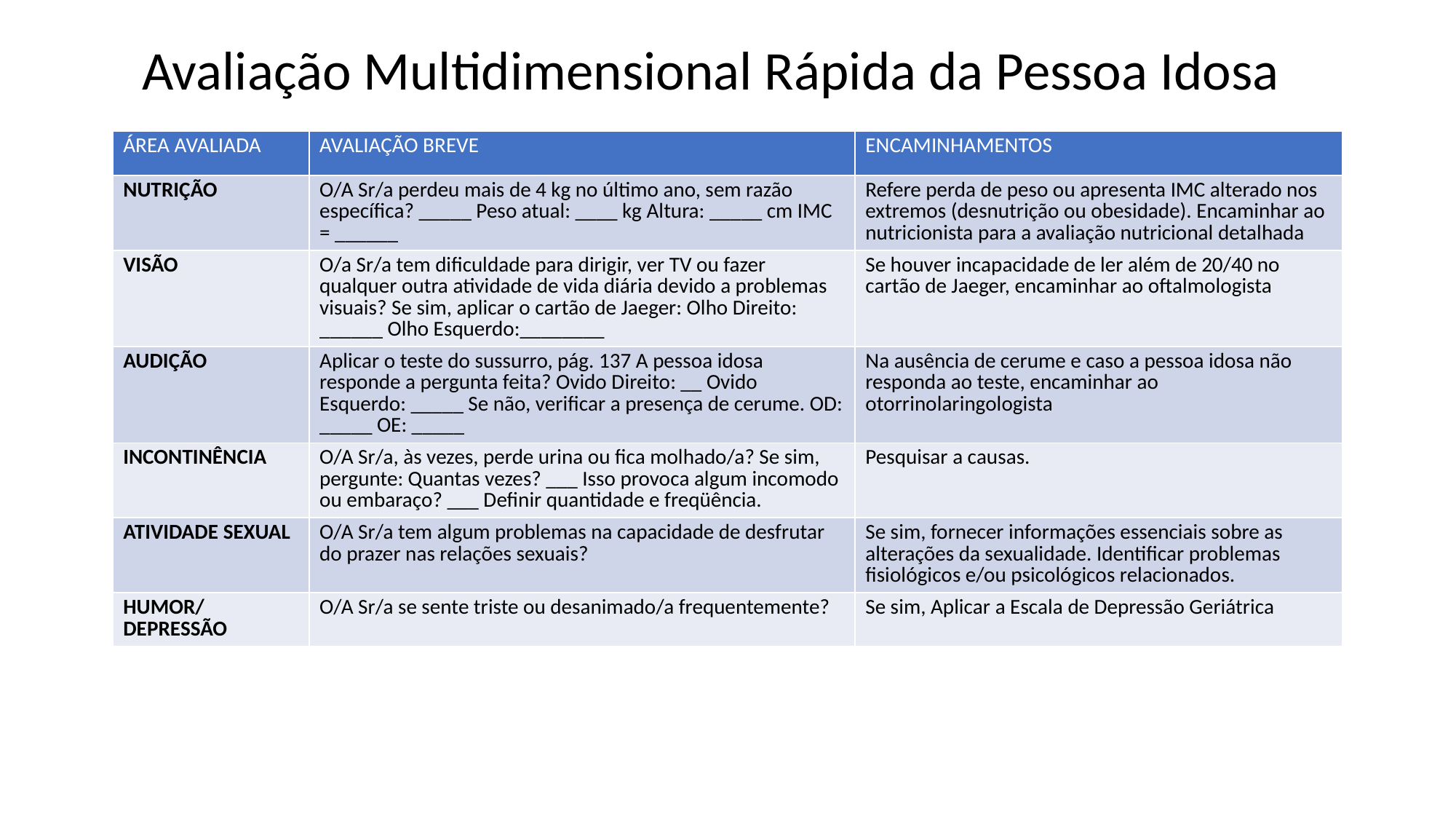

# Avaliação Multidimensional Rápida da Pessoa Idosa
| ÁREA AVALIADA | AVALIAÇÃO BREVE | ENCAMINHAMENTOS |
| --- | --- | --- |
| NUTRIÇÃO | O/A Sr/a perdeu mais de 4 kg no último ano, sem razão específica? \_\_\_\_\_ Peso atual: \_\_\_\_ kg Altura: \_\_\_\_\_ cm IMC = \_\_\_\_\_\_ | Refere perda de peso ou apresenta IMC alterado nos extremos (desnutrição ou obesidade). Encaminhar ao nutricionista para a avaliação nutricional detalhada |
| VISÃO | O/a Sr/a tem dificuldade para dirigir, ver TV ou fazer qualquer outra atividade de vida diária devido a problemas visuais? Se sim, aplicar o cartão de Jaeger: Olho Direito: \_\_\_\_\_\_ Olho Esquerdo:\_\_\_\_\_\_\_\_ | Se houver incapacidade de ler além de 20/40 no cartão de Jaeger, encaminhar ao oftalmologista |
| AUDIÇÃO | Aplicar o teste do sussurro, pág. 137 A pessoa idosa responde a pergunta feita? Ovido Direito: \_\_ Ovido Esquerdo: \_\_\_\_\_ Se não, verificar a presença de cerume. OD: \_\_\_\_\_ OE: \_\_\_\_\_ | Na ausência de cerume e caso a pessoa idosa não responda ao teste, encaminhar ao otorrinolaringologista |
| INCONTINÊNCIA | O/A Sr/a, às vezes, perde urina ou fica molhado/a? Se sim, pergunte: Quantas vezes? \_\_\_ Isso provoca algum incomodo ou embaraço? \_\_\_ Definir quantidade e freqüência. | Pesquisar a causas. |
| ATIVIDADE SEXUAL | O/A Sr/a tem algum problemas na capacidade de desfrutar do prazer nas relações sexuais? | Se sim, fornecer informações essenciais sobre as alterações da sexualidade. Identificar problemas fisiológicos e/ou psicológicos relacionados. |
| HUMOR/ DEPRESSÃO | O/A Sr/a se sente triste ou desanimado/a frequentemente? | Se sim, Aplicar a Escala de Depressão Geriátrica |